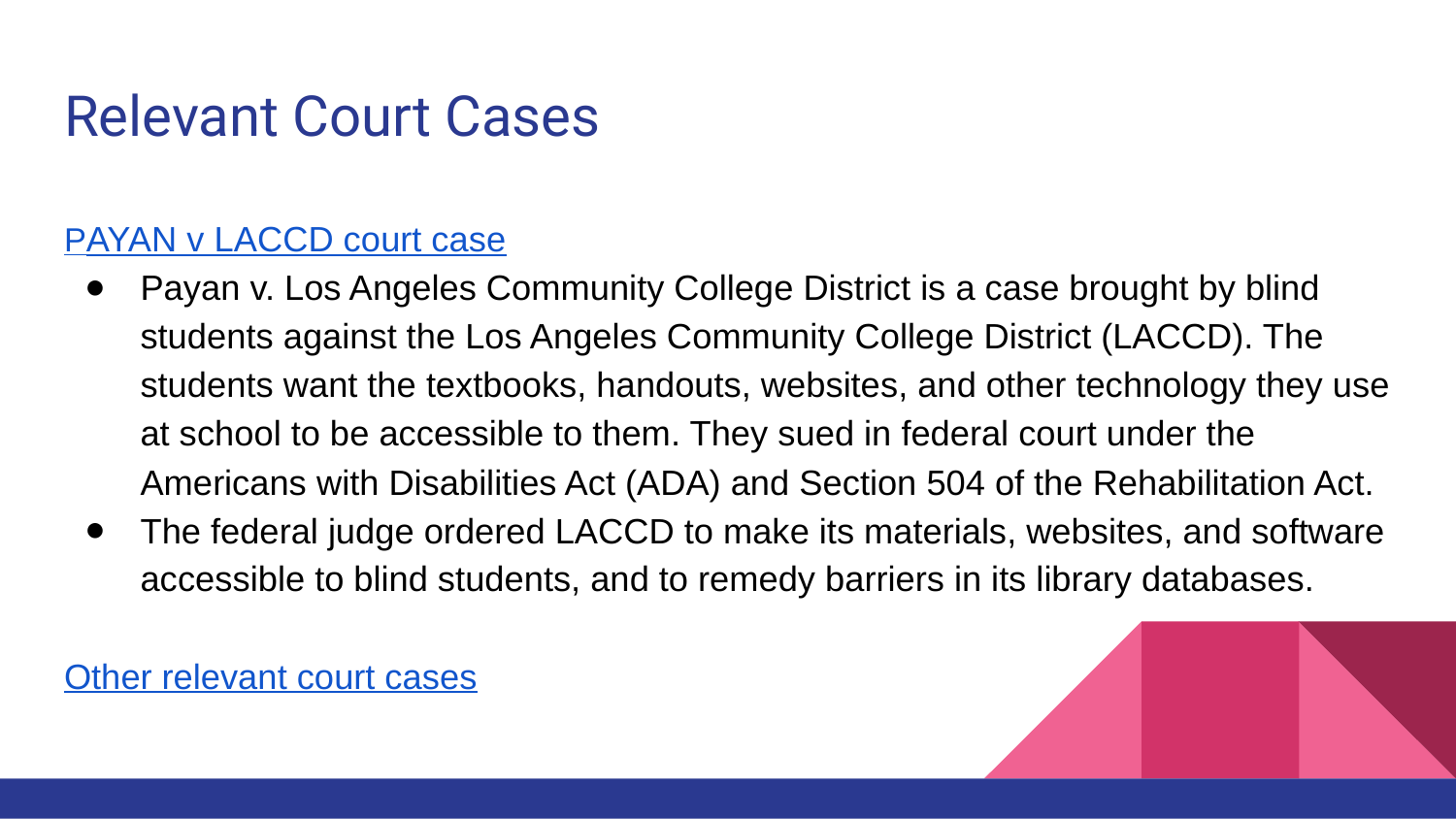

# Relevant Court Cases
PAYAN v LACCD court case
Payan v. Los Angeles Community College District is a case brought by blind students against the Los Angeles Community College District (LACCD). The students want the textbooks, handouts, websites, and other technology they use at school to be accessible to them. They sued in federal court under the Americans with Disabilities Act (ADA) and Section 504 of the Rehabilitation Act.
The federal judge ordered LACCD to make its materials, websites, and software accessible to blind students, and to remedy barriers in its library databases.

Other relevant court cases